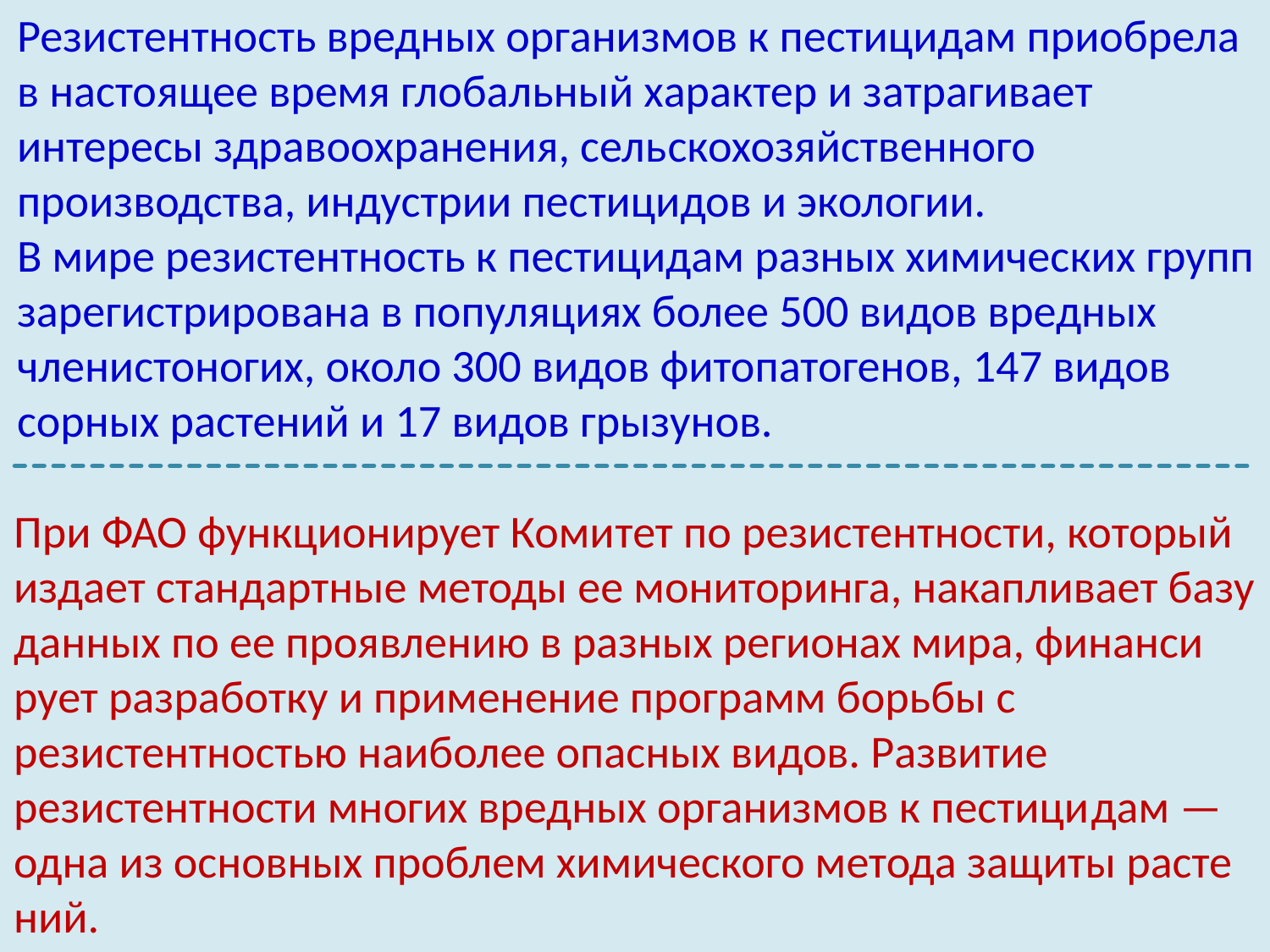

Резистентность вредных организмов к пестицидам приобрела в настоя­щее время глобальный характер и затрагивает интересы здравоохранения, сель­скохозяйственного производства, индустрии пестицидов и экологии.
В мире резистентность к пестицидам разных химических групп зарегистрирована в попу­ляциях более 500 видов вредных членистоногих, около 300 видов фитопатогенов, 147 видов сорных растений и 17 видов грызунов.
При ФАО функционирует Коми­тет по резистентности, который издает стандартные методы ее мониторинга, накапливает базу данных по ее проявлению в разных регионах мира, финанси­рует разработку и применение программ борьбы с резистентностью наиболее опасных видов. Развитие резистентности многих вредных организмов к пестици­дам — одна из основных проблем химического метода защиты расте­ний.